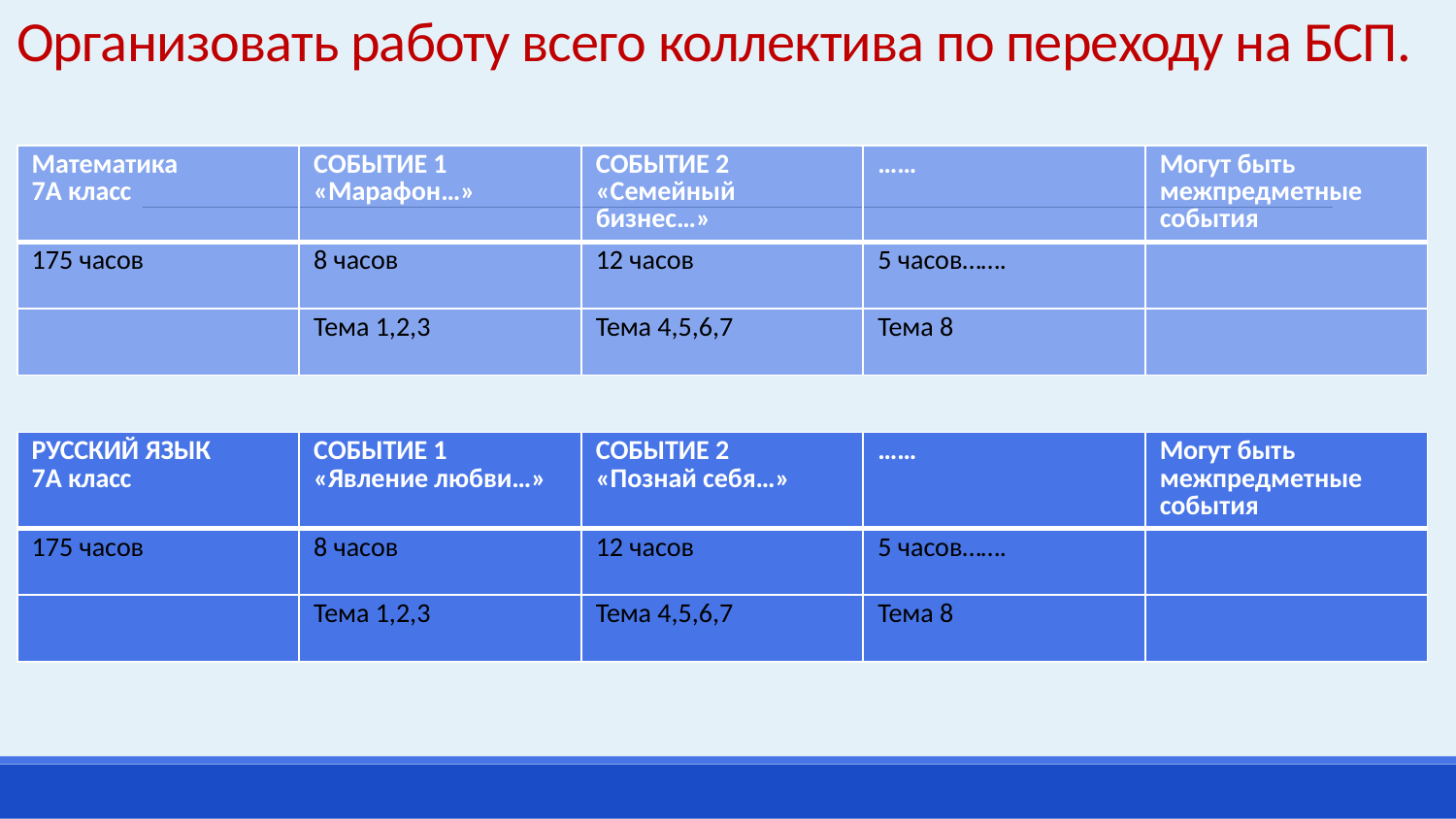

# Организовать работу всего коллектива по переходу на БСП.
| Математика 7А класс | СОБЫТИЕ 1 «Марафон…» | СОБЫТИЕ 2 «Семейный бизнес…» | …… | Могут быть межпредметные события |
| --- | --- | --- | --- | --- |
| 175 часов | 8 часов | 12 часов | 5 часов……. |  |
|  | Тема 1,2,3 | Тема 4,5,6,7 | Тема 8 |  |
| РУССКИЙ ЯЗЫК 7А класс | СОБЫТИЕ 1 «Явление любви…» | СОБЫТИЕ 2 «Познай себя…» | …… | Могут быть межпредметные события |
| --- | --- | --- | --- | --- |
| 175 часов | 8 часов | 12 часов | 5 часов……. |  |
|  | Тема 1,2,3 | Тема 4,5,6,7 | Тема 8 |  |